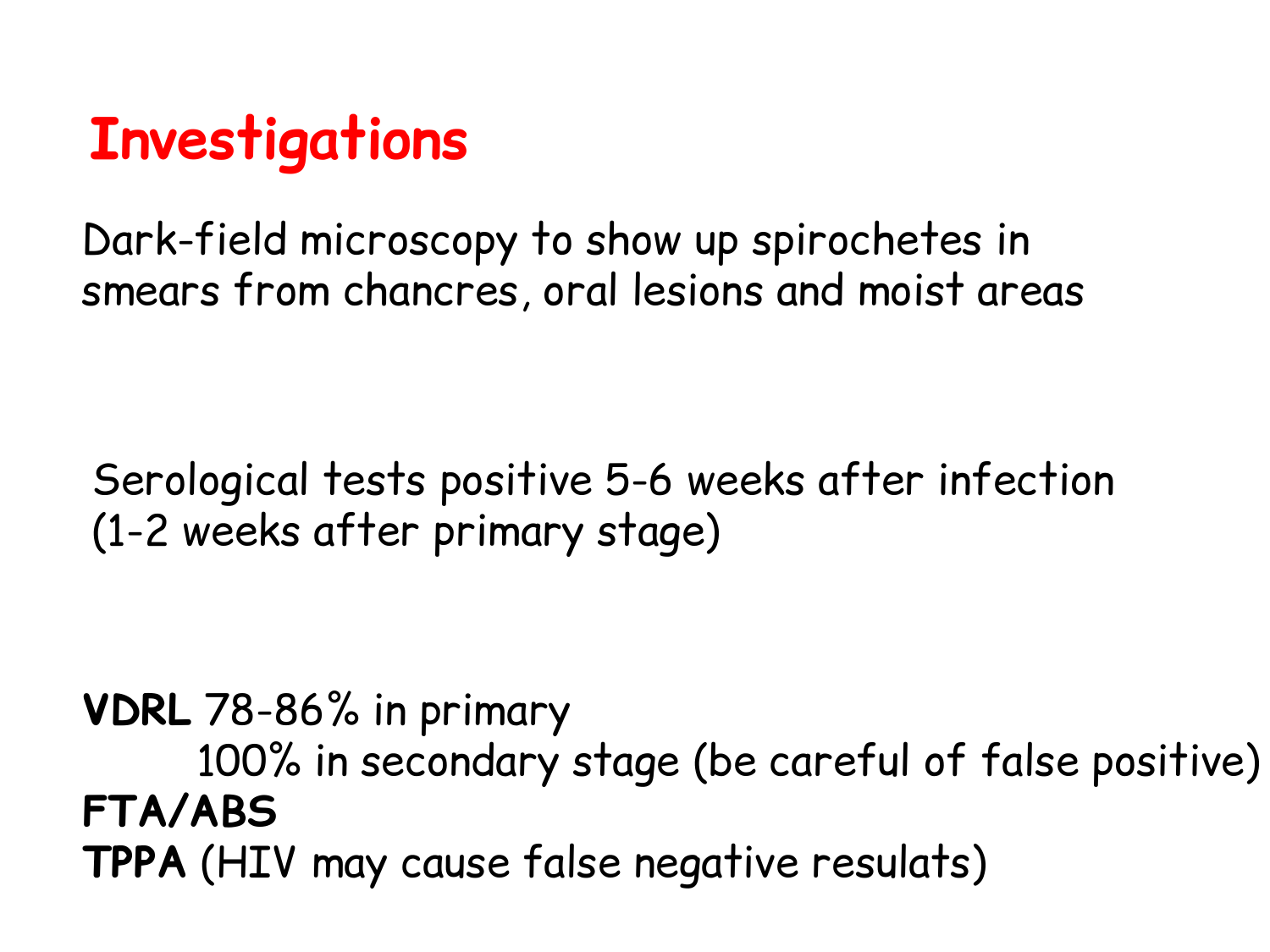

Investigations
Dark-field microscopy to show up spirochetes in
smears from chancres, oral lesions and moist areas
Serological tests positive 5-6 weeks after infection
(1-2 weeks after primary stage)
VDRL 78-86% in primary
         100% in secondary stage (be careful of false positive)
FTA/ABS
TPPA (HIV may cause false negative resulats)